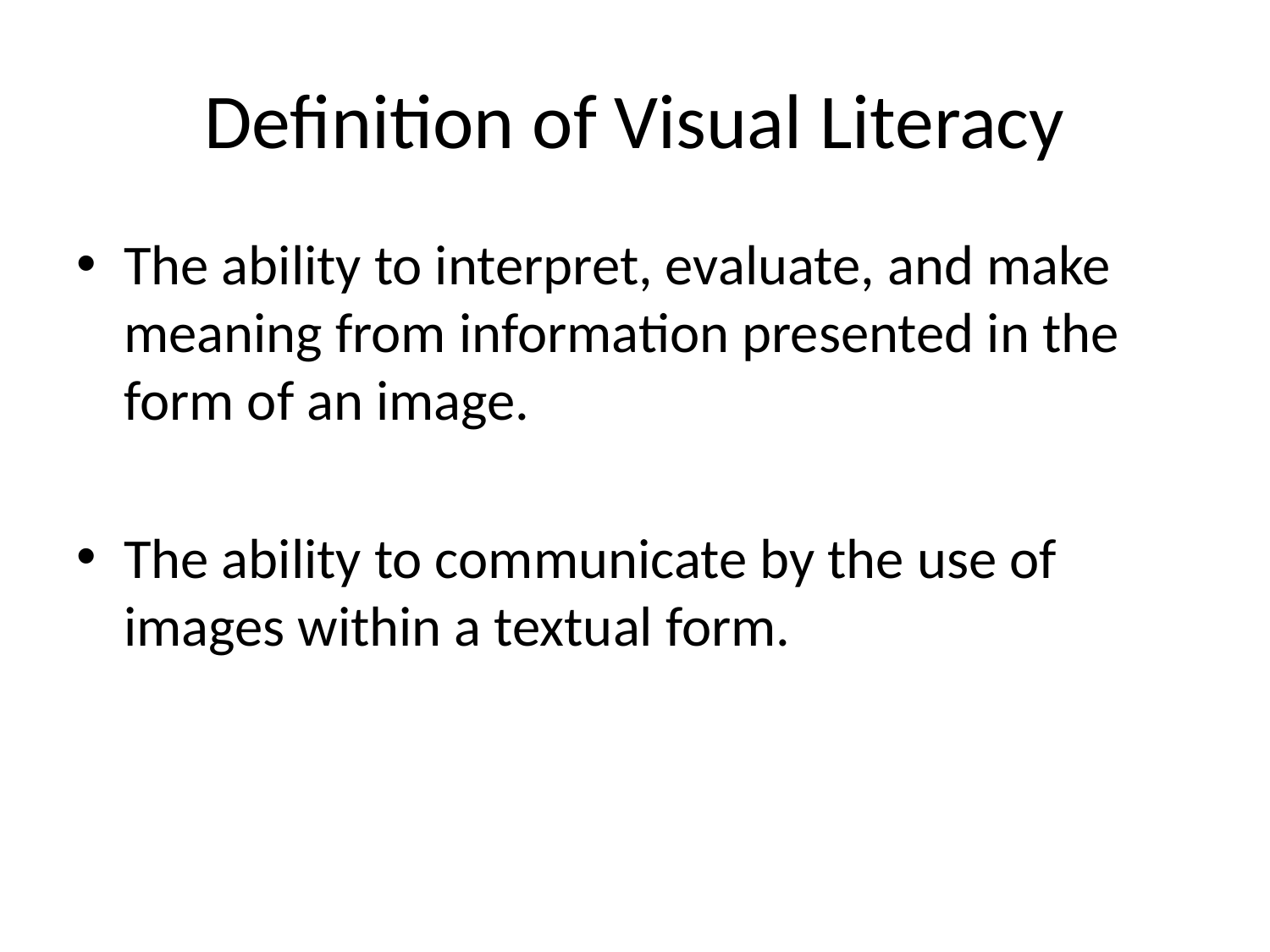

# Definition of Visual Literacy
The ability to interpret, evaluate, and make meaning from information presented in the form of an image.

The ability to communicate by the use of images within a textual form.